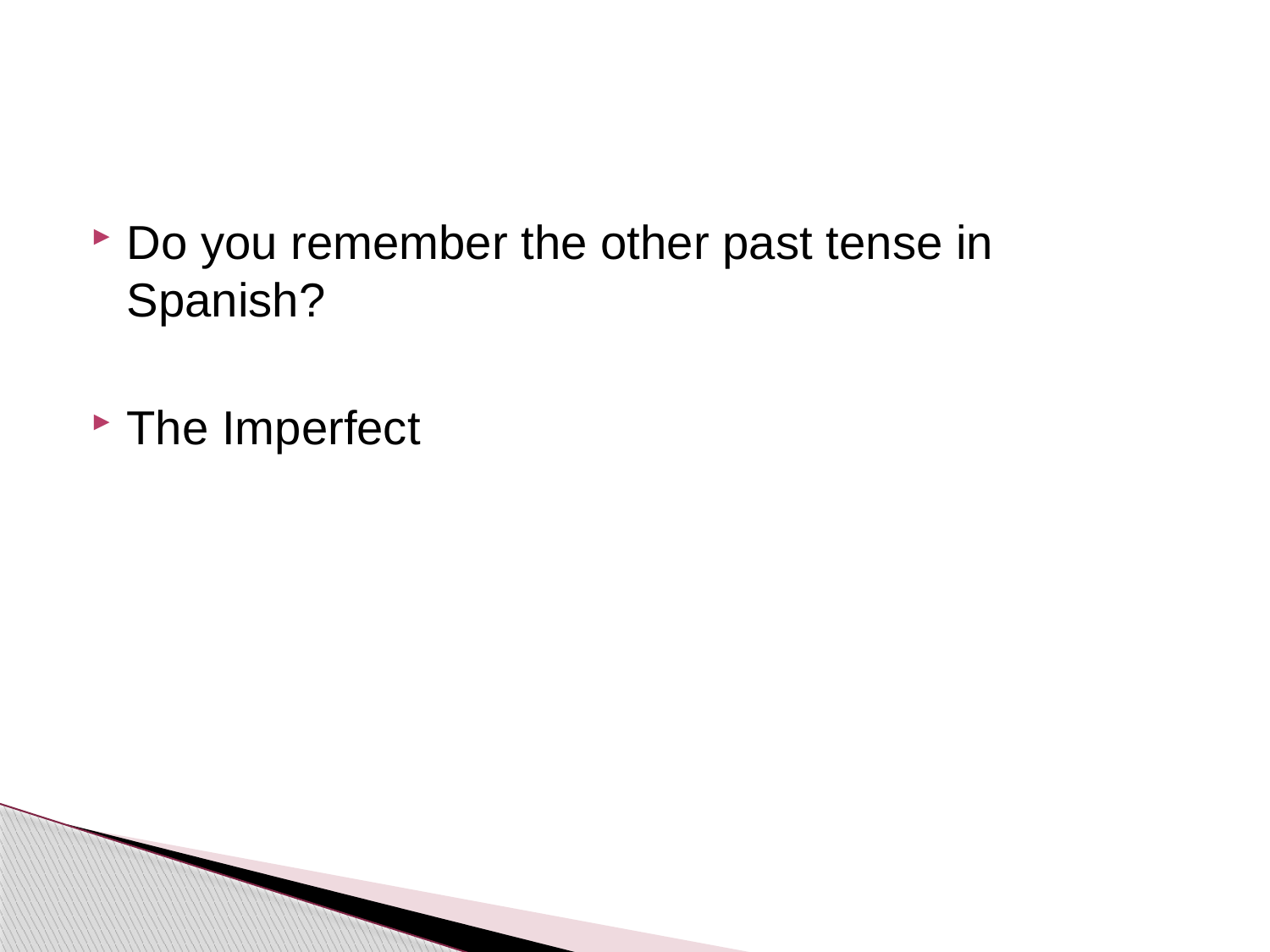

#
Do you remember the other past tense in Spanish?

The Imperfect